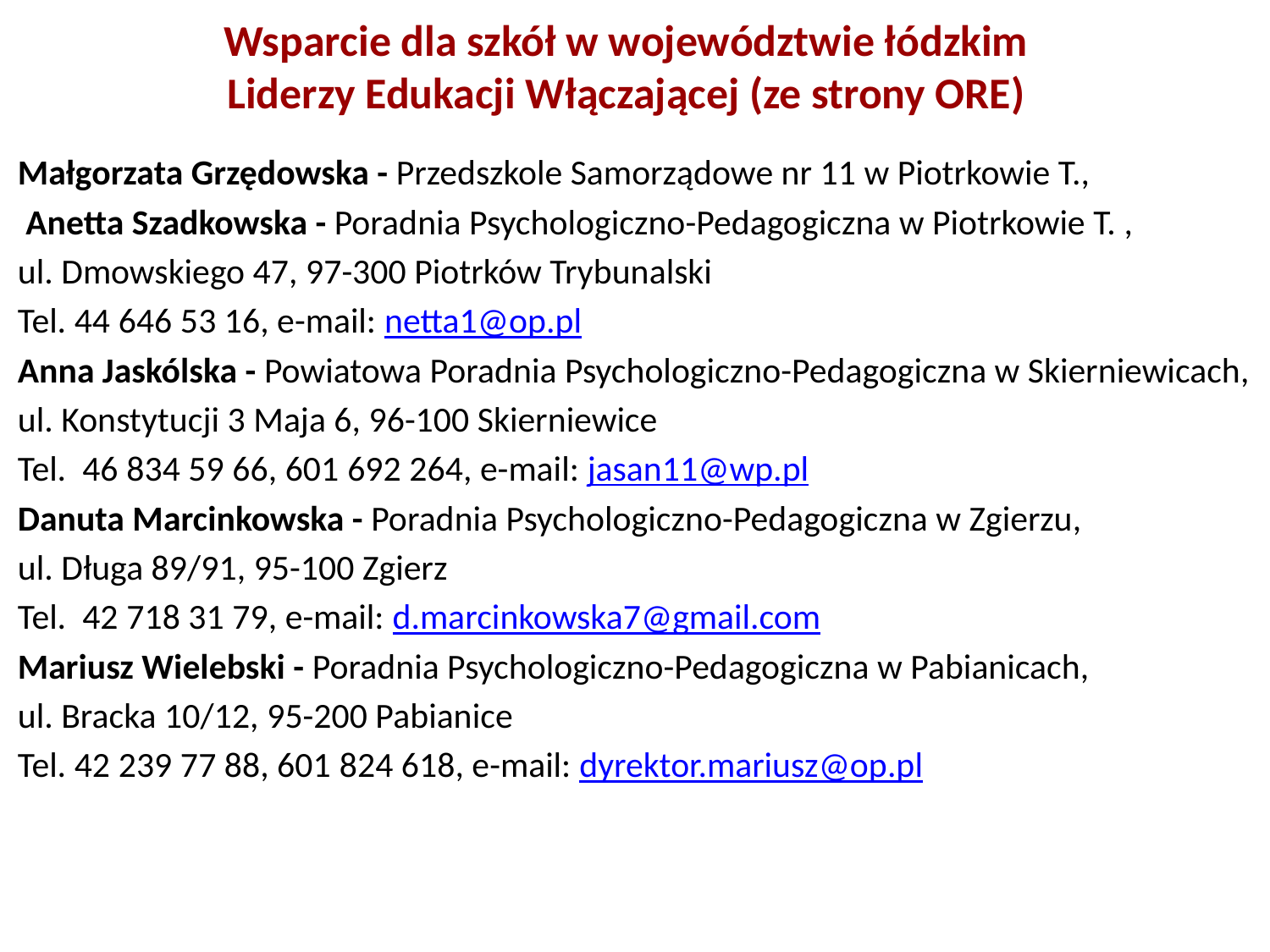

# Wsparcie dla szkół w województwie łódzkim Liderzy Edukacji Włączającej (ze strony ORE)
Małgorzata Grzędowska - Przedszkole Samorządowe nr 11 w Piotrkowie T.,
 Anetta Szadkowska - Poradnia Psychologiczno-Pedagogiczna w Piotrkowie T. ,
ul. Dmowskiego 47, 97-300 Piotrków Trybunalski
Tel. 44 646 53 16, e-mail: netta1@op.pl
Anna Jaskólska - Powiatowa Poradnia Psychologiczno-Pedagogiczna w Skierniewicach,
ul. Konstytucji 3 Maja 6, 96-100 Skierniewice
Tel.  46 834 59 66, 601 692 264, e-mail: jasan11@wp.pl
Danuta Marcinkowska - Poradnia Psychologiczno-Pedagogiczna w Zgierzu,
ul. Długa 89/91, 95-100 Zgierz
Tel.  42 718 31 79, e-mail: d.marcinkowska7@gmail.com
Mariusz Wielebski - Poradnia Psychologiczno-Pedagogiczna w Pabianicach,
ul. Bracka 10/12, 95-200 Pabianice
Tel. 42 239 77 88, 601 824 618, e-mail: dyrektor.mariusz@op.pl